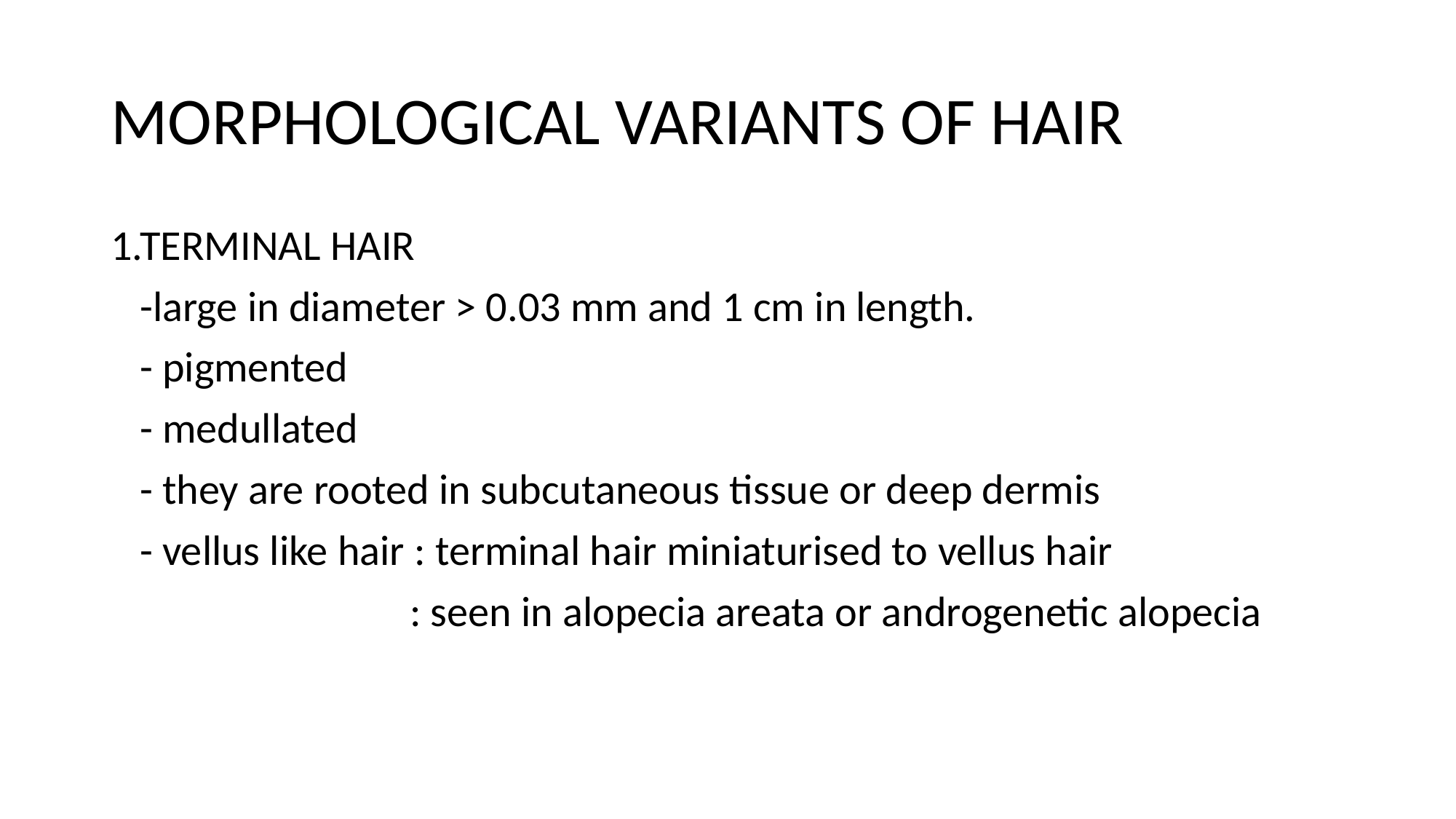

# MORPHOLOGICAL VARIANTS OF HAIR
1.TERMINAL HAIR
   -large in diameter > 0.03 mm and 1 cm in length.
   - pigmented
   - medullated
   - they are rooted in subcutaneous tissue or deep dermis
   - vellus like hair : terminal hair miniaturised to vellus hair
                               : seen in alopecia areata or androgenetic alopecia